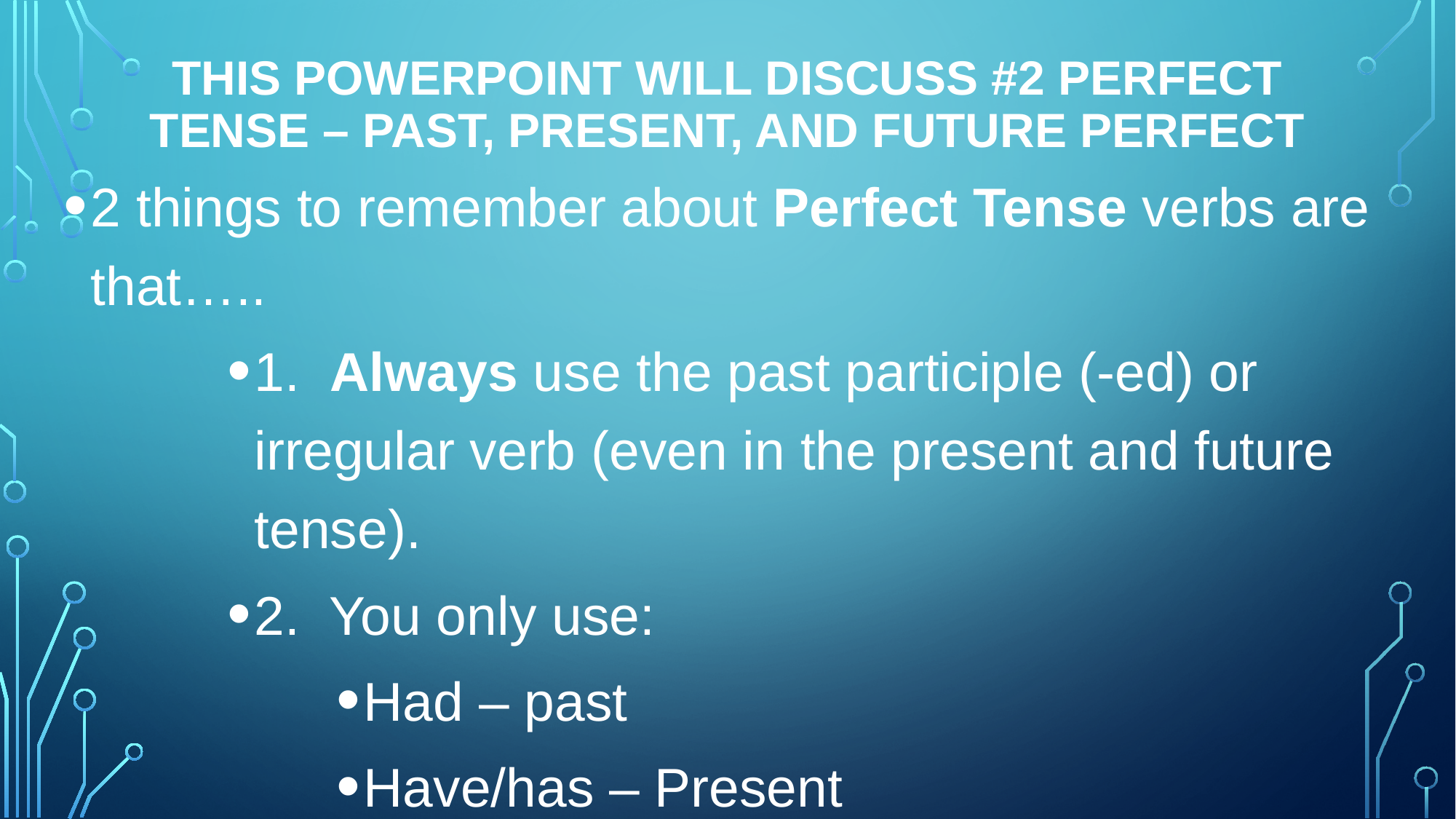

# This PowerPoint will discuss #2 perfect tense – Past, Present, and Future Perfect
2 things to remember about Perfect Tense verbs are that…..
1.  Always use the past participle (-ed) or irregular verb (even in the present and future tense).
2.  You only use:
Had – past
Have/has – Present
Will have - Future